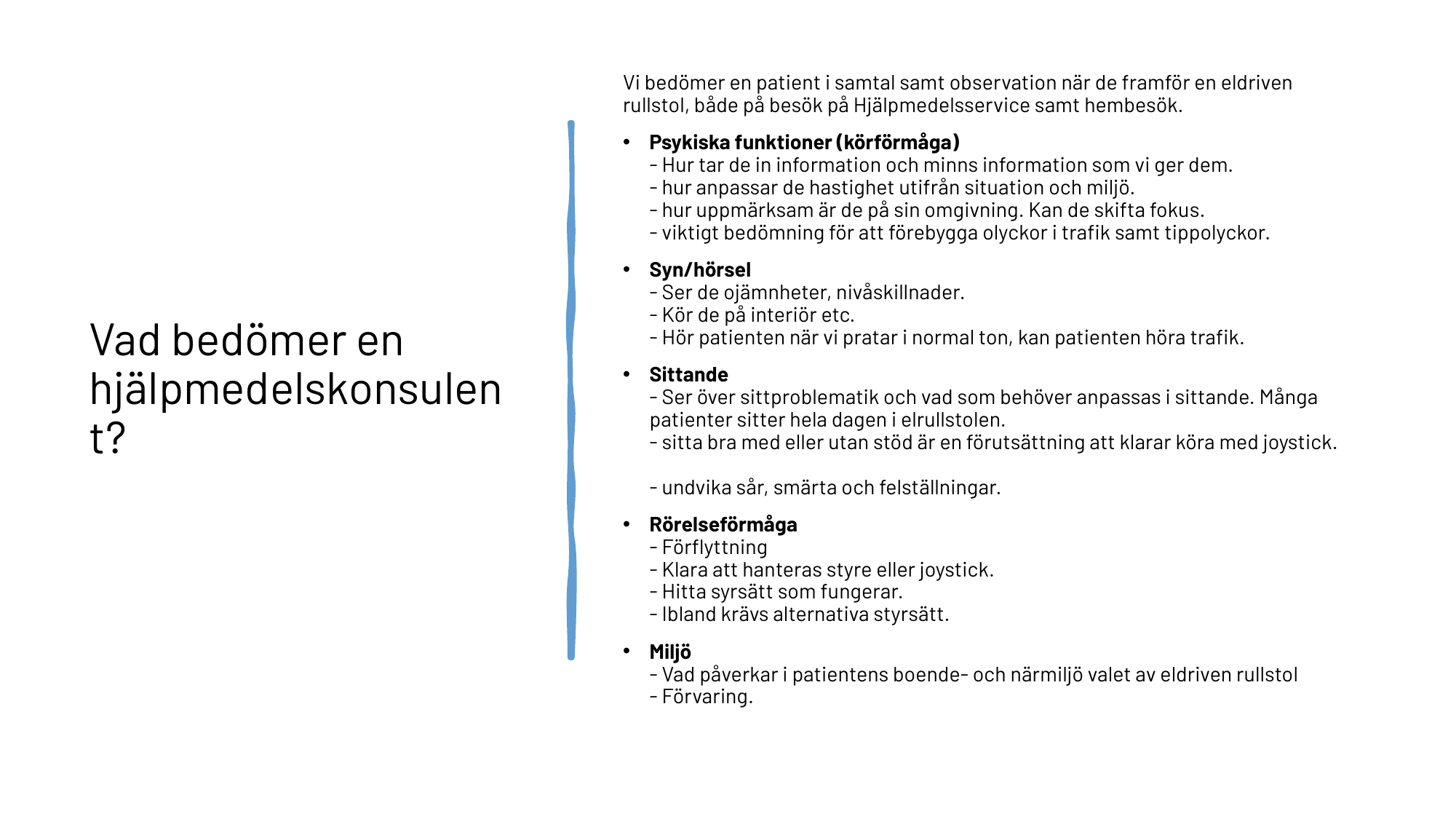

# Vad bedömer en hjälpmedelskonsulent?
Vi bedömer en patient i samtal samt observation när de framför en eldriven rullstol, både på besök på Hjälpmedelsservice samt hembesök.
Psykiska funktioner (körförmåga)
- Hur tar de in information och minns information som vi ger dem.
- hur anpassar de hastighet utifrån situation och miljö.
- hur uppmärksam är de på sin omgivning. Kan de skifta fokus.
- viktigt bedömning för att förebygga olyckor i trafik samt tippolyckor.
Syn/hörsel
- Ser de ojämnheter, nivåskillnader.
- Kör de på interiör etc.
- Hör patienten när vi pratar i normal ton, kan patienten höra trafik.
Sittande
- Ser över sittproblematik och vad som behöver anpassas i sittande. Många patienter sitter hela dagen i elrullstolen.
- sitta bra med eller utan stöd är en förutsättning att klarar köra med joystick.
- undvika sår, smärta och felställningar.
Rörelseförmåga
- Förflyttning
- Klara att hanteras styre eller joystick.
- Hitta syrsätt som fungerar.
- Ibland krävs alternativa styrsätt.
Miljö
- Vad påverkar i patientens boende- och närmiljö valet av eldriven rullstol
- Förvaring.